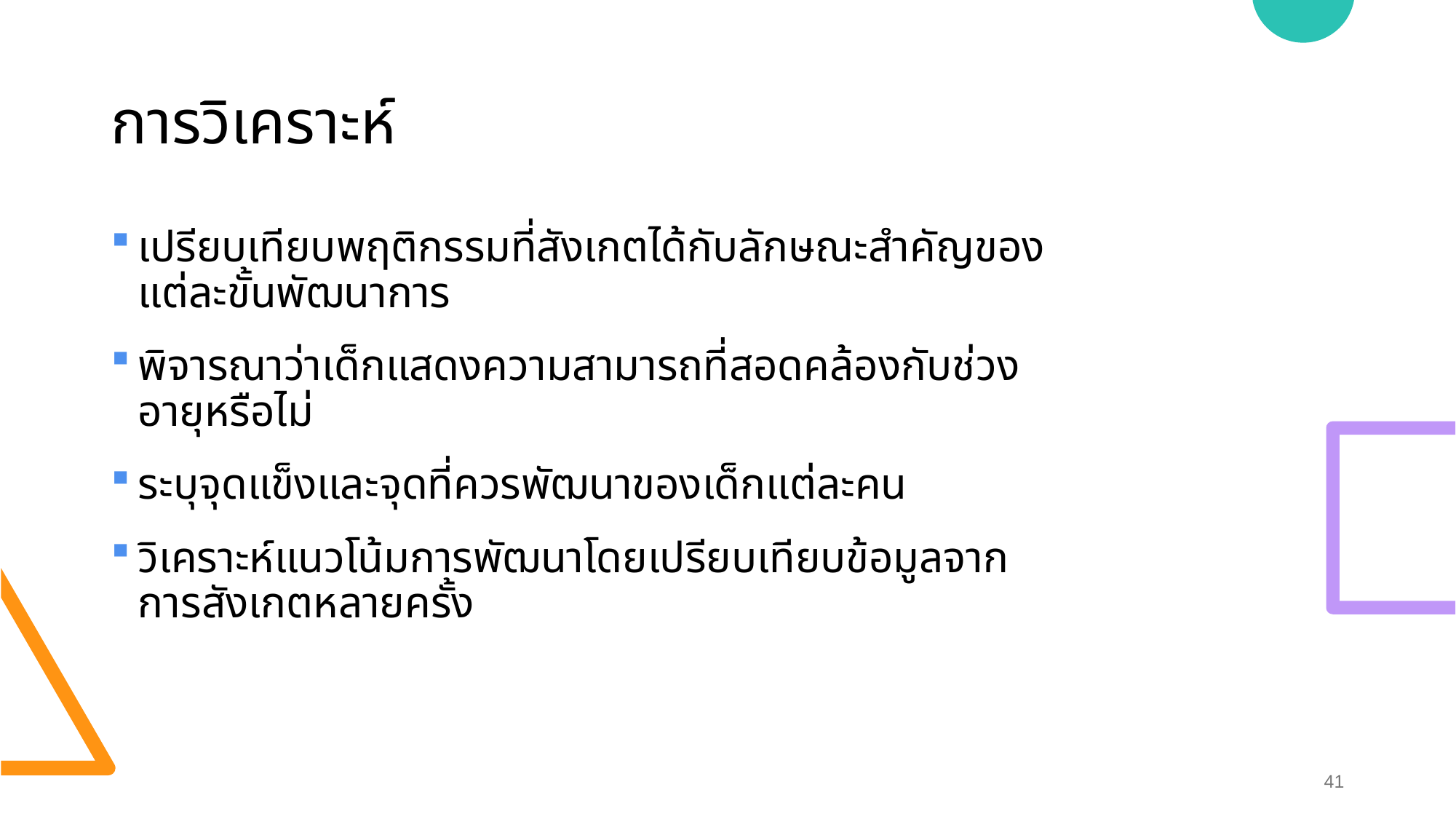

# การวิเคราะห์
เปรียบเทียบพฤติกรรมที่สังเกตได้กับลักษณะสำคัญของแต่ละขั้นพัฒนาการ
พิจารณาว่าเด็กแสดงความสามารถที่สอดคล้องกับช่วงอายุหรือไม่
ระบุจุดแข็งและจุดที่ควรพัฒนาของเด็กแต่ละคน
วิเคราะห์แนวโน้มการพัฒนาโดยเปรียบเทียบข้อมูลจากการสังเกตหลายครั้ง
41